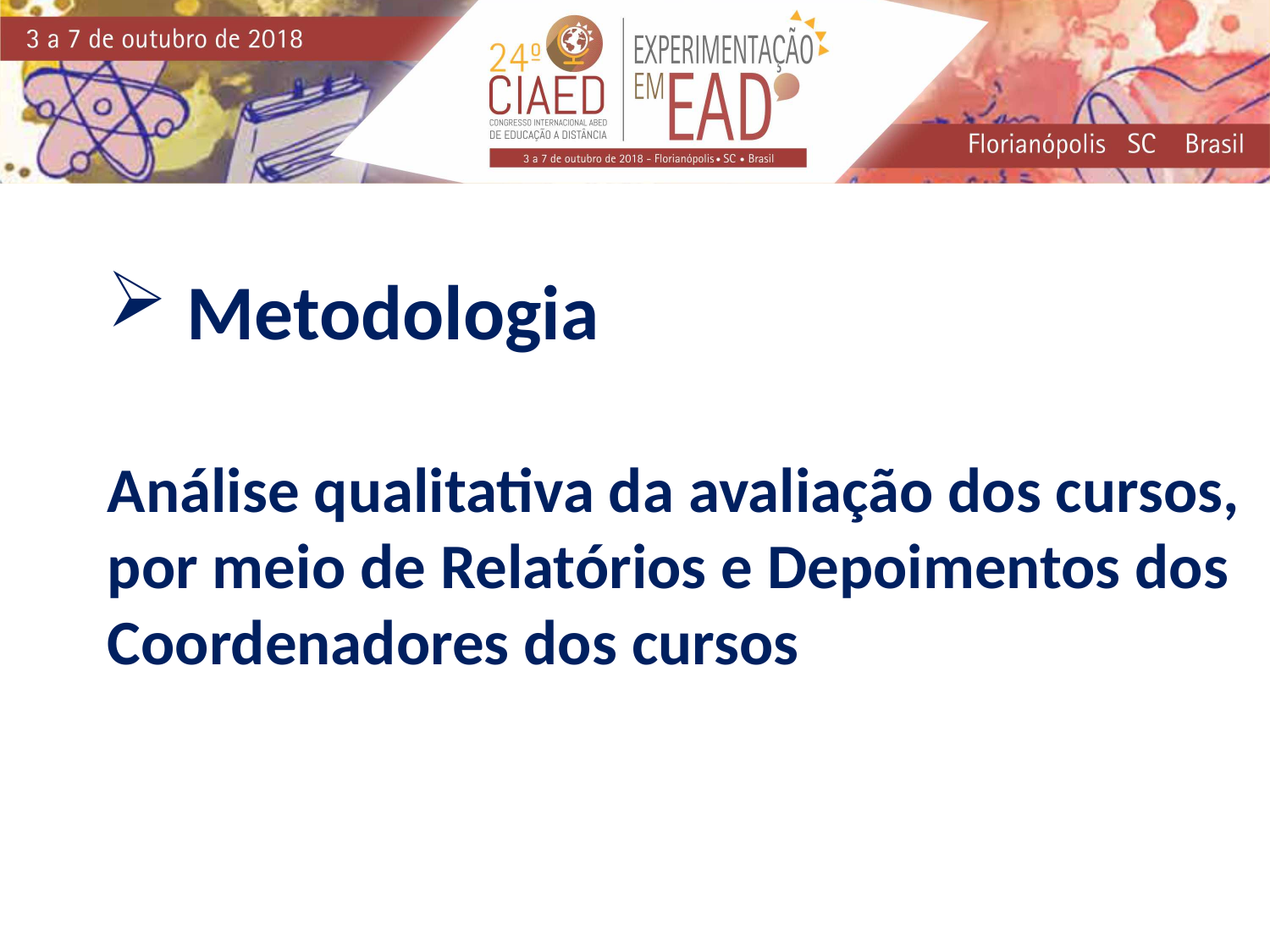

Metodologia
Análise qualitativa da avaliação dos cursos, por meio de Relatórios e Depoimentos dos Coordenadores dos cursos